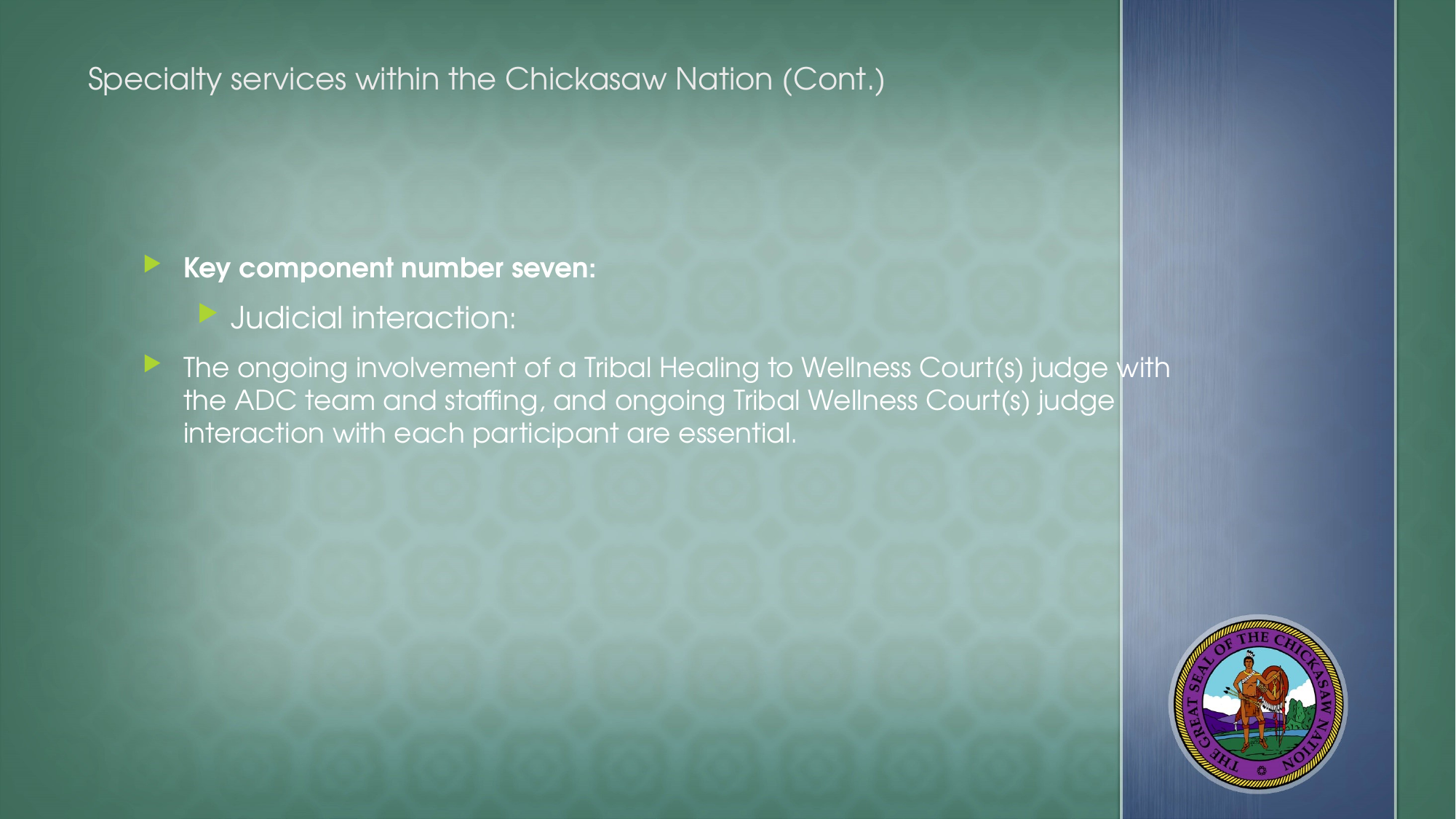

# Specialty services within the Chickasaw Nation (Cont.)
Key component number seven:
Judicial interaction:
The ongoing involvement of a Tribal Healing to Wellness Court(s) judge with the ADC team and staffing, and ongoing Tribal Wellness Court(s) judge interaction with each participant are essential.